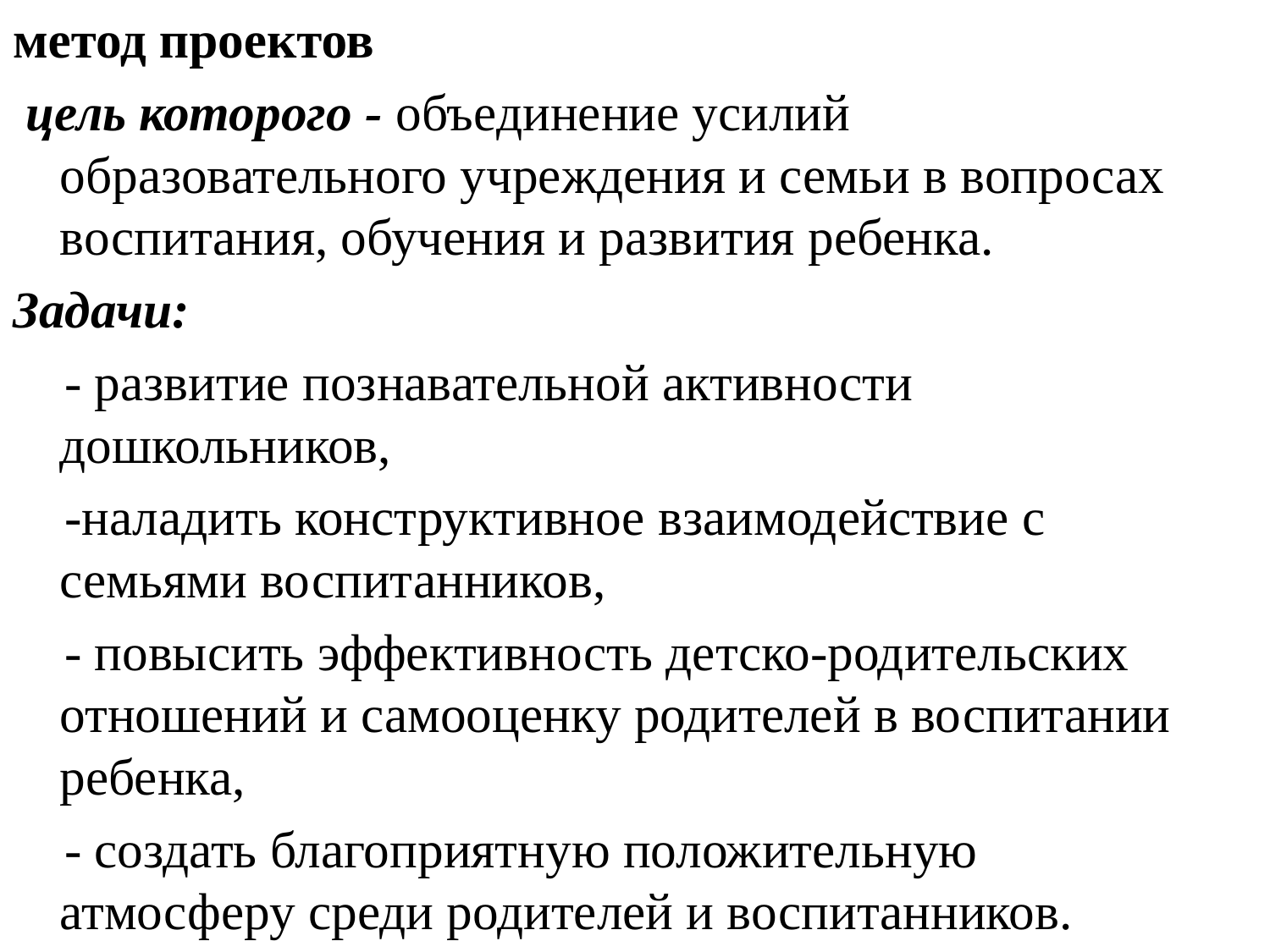

метод проектов
 цель которого - объединение усилий образовательного учреждения и семьи в вопросах воспитания, обучения и развития ребенка.
Задачи:
    - развитие познавательной активности  дошкольников,
    -наладить конструктивное взаимодействие с семьями воспитанников,
    - повысить эффективность детско-родительских отношений и самооценку родителей в воспитании ребенка,
    - создать благоприятную положительную атмосферу среди родителей и воспитанников.

#